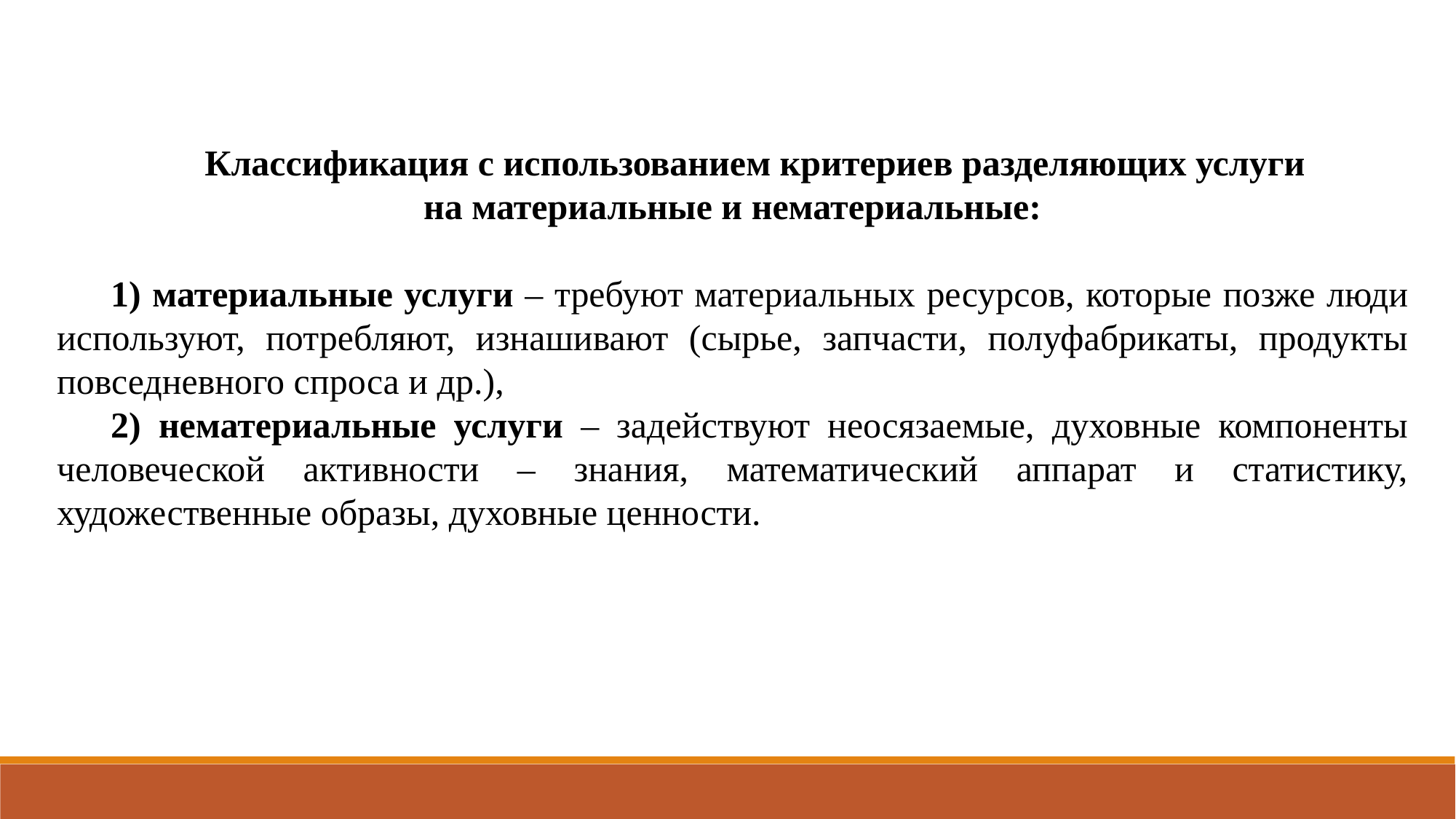

Классификация с использованием критериев разделяющих услуги
на материальные и нематериальные:

1) материальные услуги – требуют материальных ресурсов, которые позже люди используют, потребляют, изнашивают (сырье, запчасти, полуфабрикаты, продукты повседневного спроса и др.),
2) нематериальные услуги – задействуют неосязаемые, духовные компоненты человеческой активности – знания, математический аппарат и статистику, художественные образы, духовные ценности.